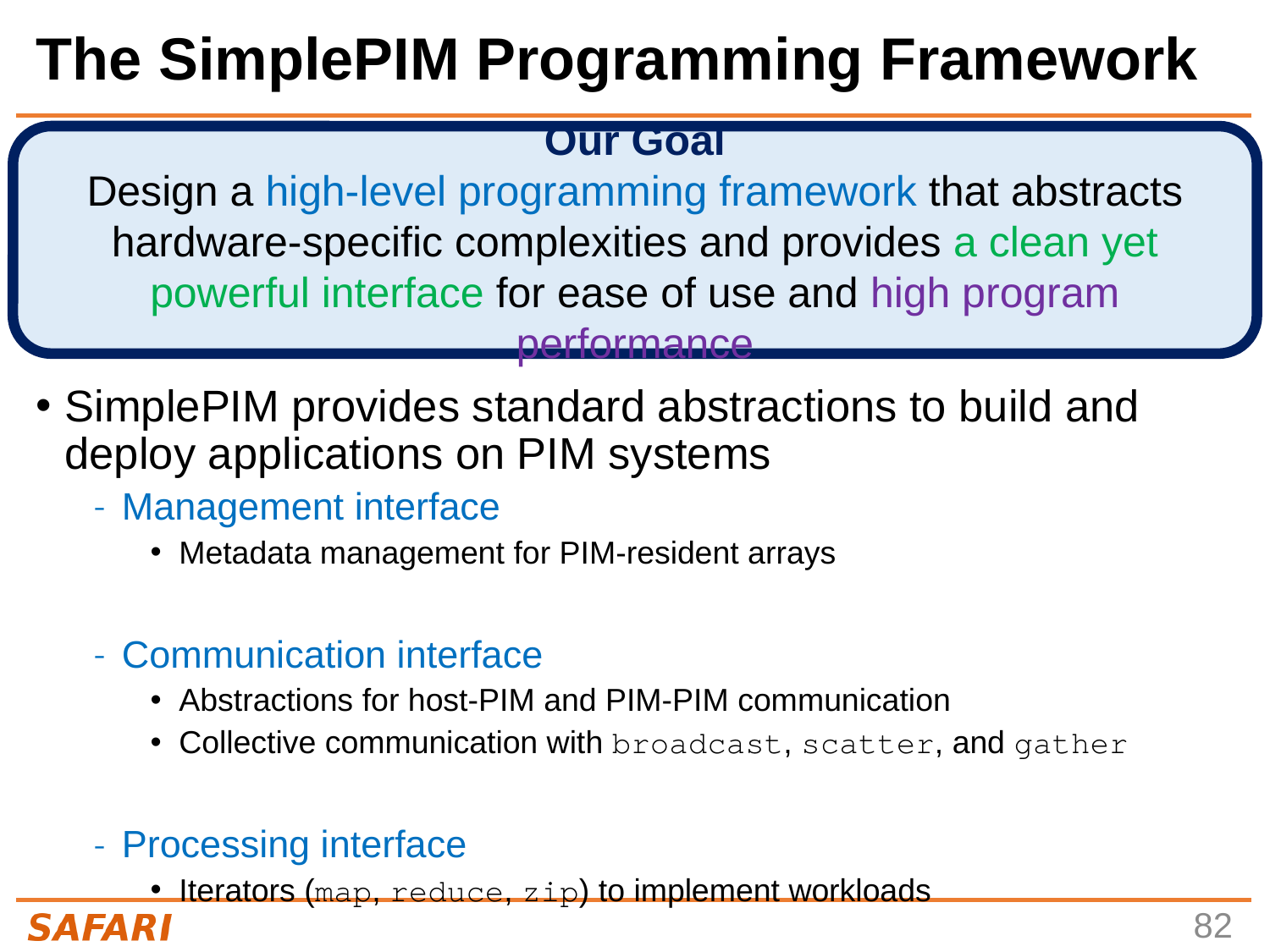

# The SimplePIM Programming Framework
Our Goal
Design a high-level programming framework that abstracts hardware-specific complexities and provides a clean yet powerful interface for ease of use and high program performance

SimplePIM provides standard abstractions to build and deploy applications on PIM systems
Management interface
Metadata management for PIM-resident arrays

Communication interface
Abstractions for host-PIM and PIM-PIM communication
Collective communication with broadcast, scatter, and gather

Processing interface
Iterators (map, reduce, zip) to implement workloads